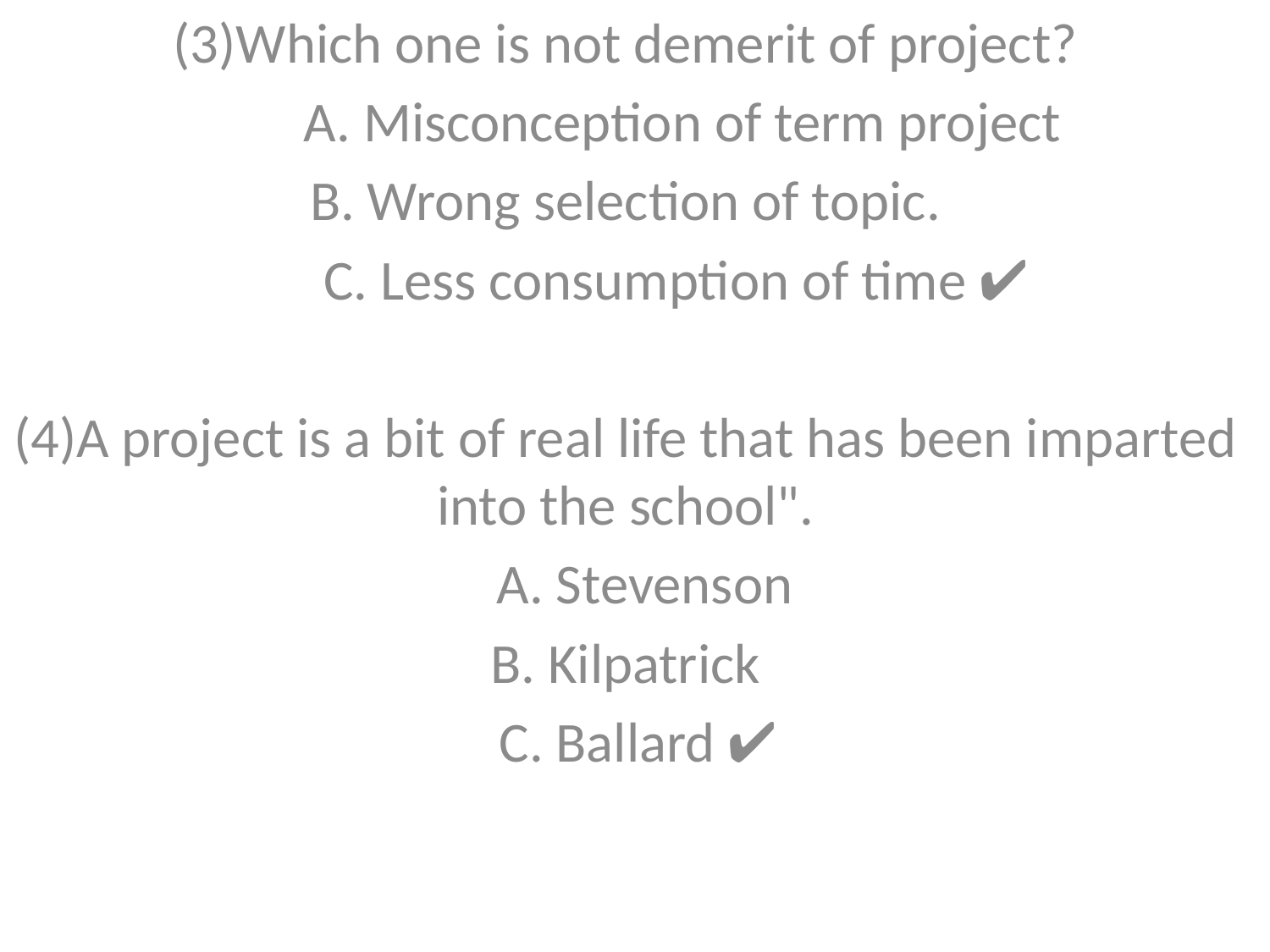

(3)Which one is not demerit of project?
         A. Misconception of term project
B. Wrong selection of topic.
        C. Less consumption of time ✔️

(4)A project is a bit of real life that has been imparted into the school".
   A. Stevenson
B. Kilpatrick
  C. Ballard ✔️